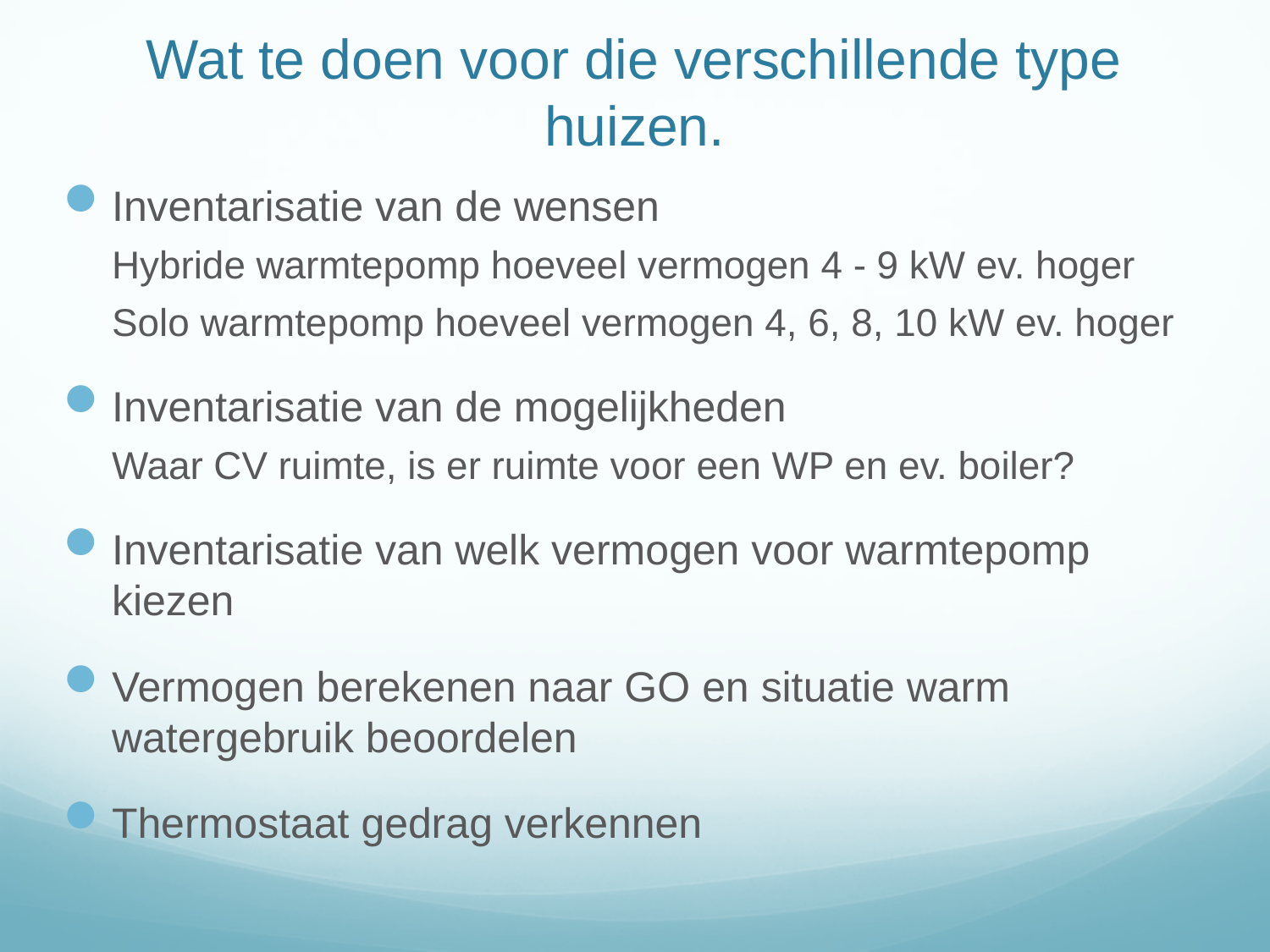

# Wat te doen voor die verschillende type huizen.
Inventarisatie van de wensen
Hybride warmtepomp hoeveel vermogen 4 - 9 kW ev. hoger
Solo warmtepomp hoeveel vermogen 4, 6, 8, 10 kW ev. hoger
Inventarisatie van de mogelijkheden
Waar CV ruimte, is er ruimte voor een WP en ev. boiler?
Inventarisatie van welk vermogen voor warmtepomp kiezen
Vermogen berekenen naar GO en situatie warm watergebruik beoordelen
Thermostaat gedrag verkennen